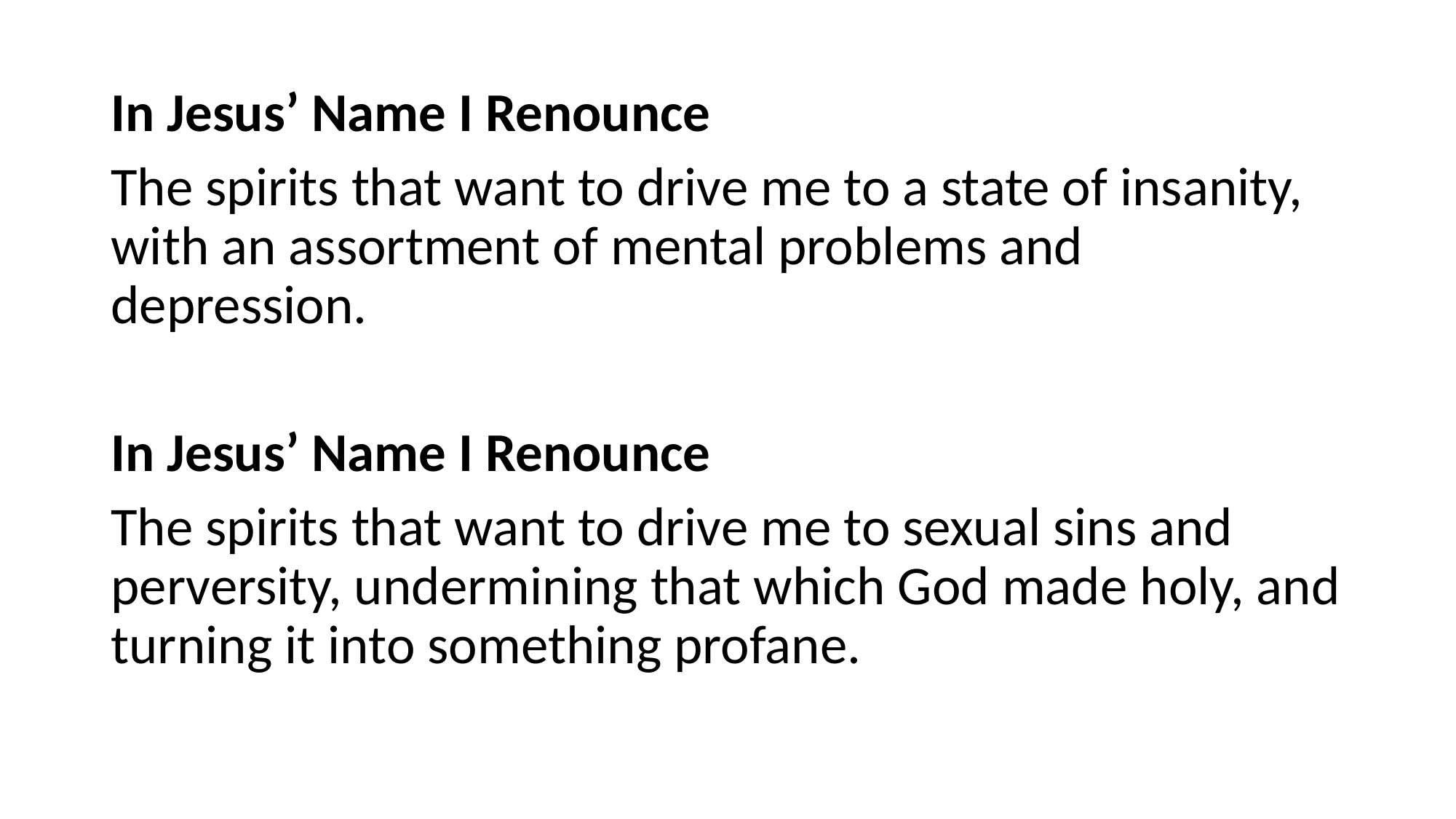

In Jesus’ Name I Renounce
The spirits that want to drive me to a state of insanity, with an assortment of mental problems and depression.

In Jesus’ Name I Renounce
The spirits that want to drive me to sexual sins and perversity, undermining that which God made holy, and turning it into something profane.